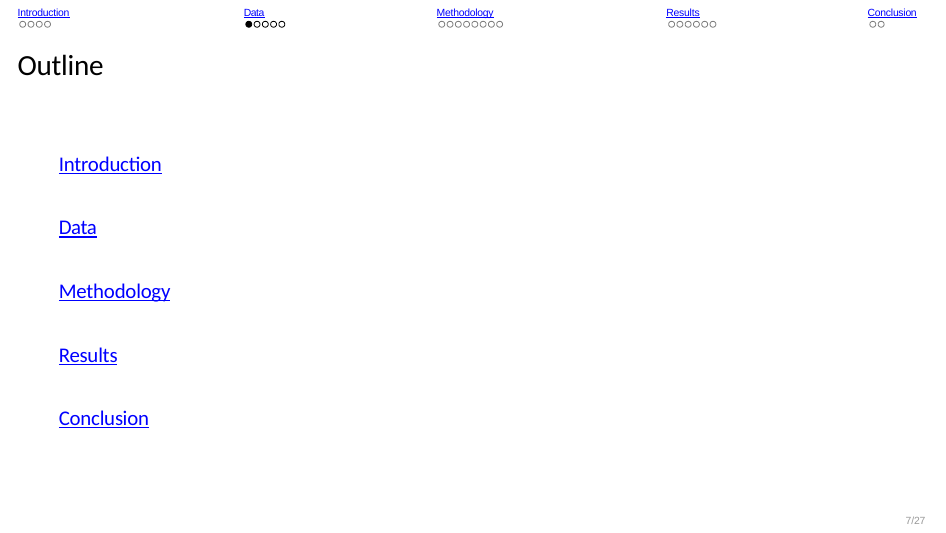

Introduction
Data
Methodology
Results
Conclusion

Outline
Introduction
Data
Methodology
Results Conclusion
7/27